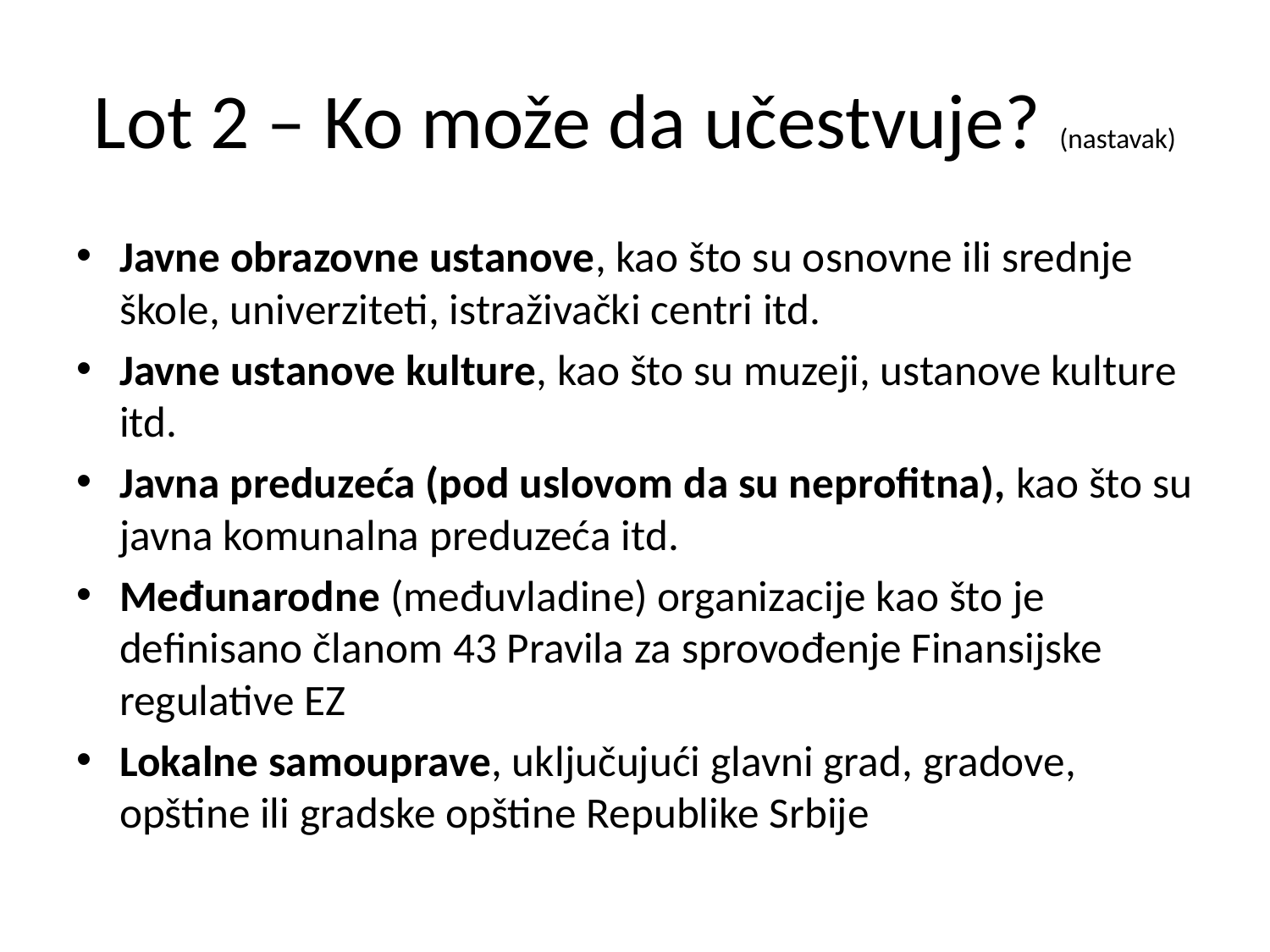

# Lot 2 – Ko može da učestvuje? (nastavak)
Javne obrazovne ustanove, kao što su osnovne ili srednje škole, univerziteti, istraživački centri itd.
Javne ustanove kulture, kao što su muzeji, ustanove kulture itd.
Javna preduzeća (pod uslovom da su neprofitna), kao što su javna komunalna preduzeća itd.
Međunarodne (međuvladine) organizacije kao što je definisano članom 43 Pravila za sprovođenje Finansijske regulative EZ
Lokalne samouprave, uključujući glavni grad, gradove, opštine ili gradske opštine Republike Srbije